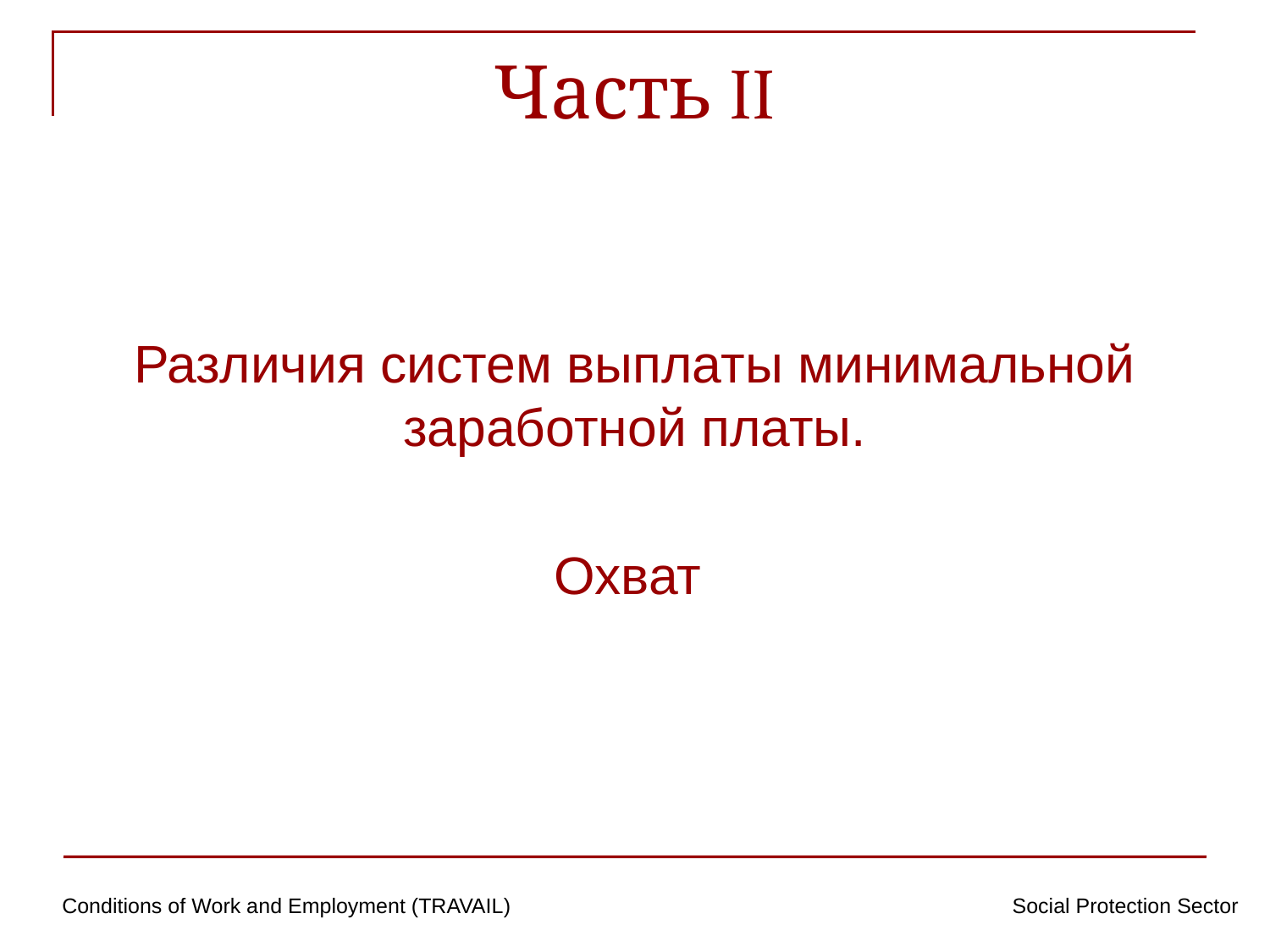

# Часть II

Различия систем выплаты минимальной заработной платы.

Охват